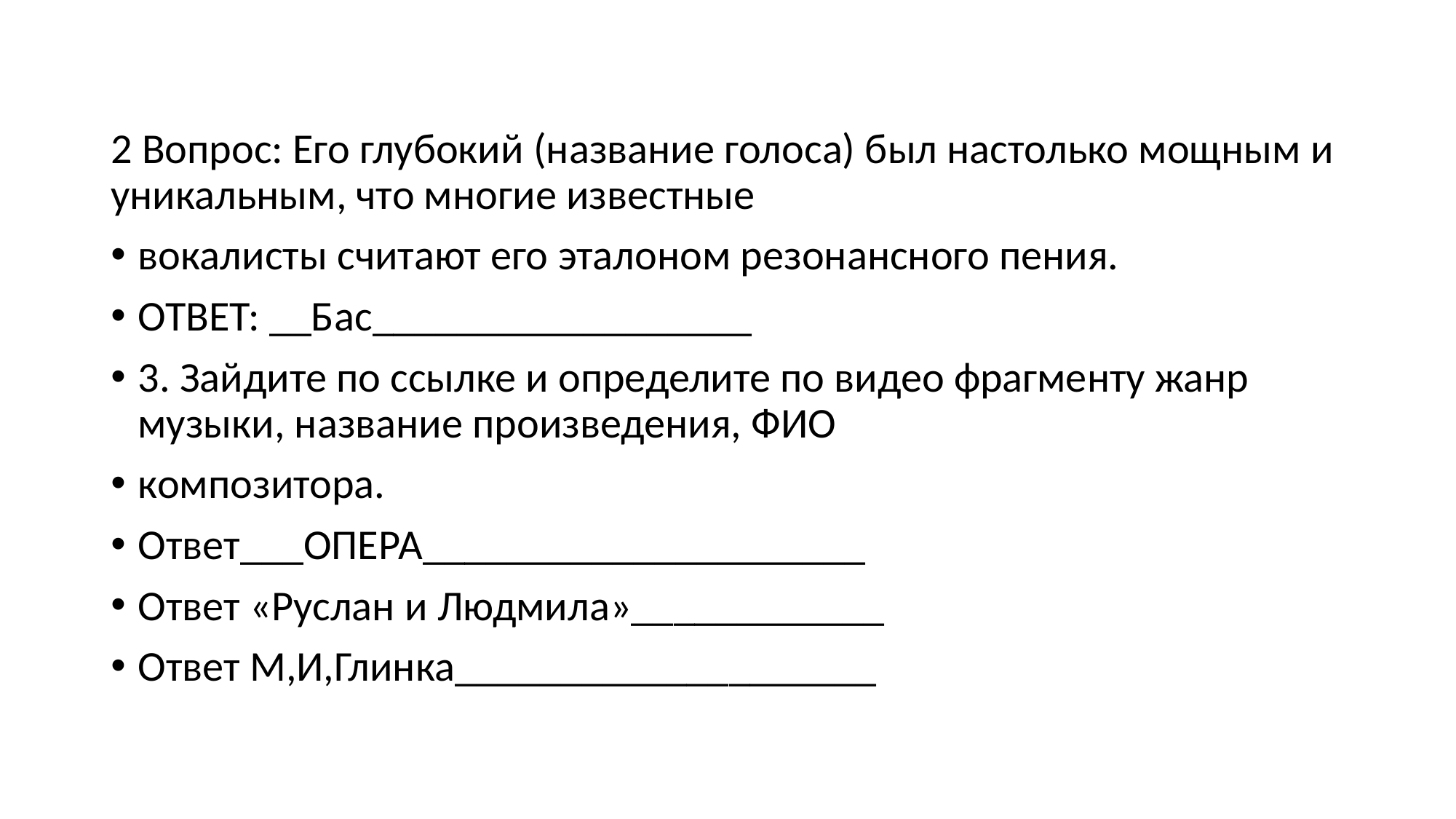

2 Вопрос: Его глубокий (название голоса) был настолько мощным и уникальным, что многие известные
вокалисты считают его эталоном резонансного пения.
ОТВЕТ: __Бас__________________
3. Зайдите по ссылке и определите по видео фрагменту жанр музыки, название произведения, ФИО
композитора.
Ответ___ОПЕРА_____________________
Ответ «Руслан и Людмила»____________
Ответ М,И,Глинка____________________